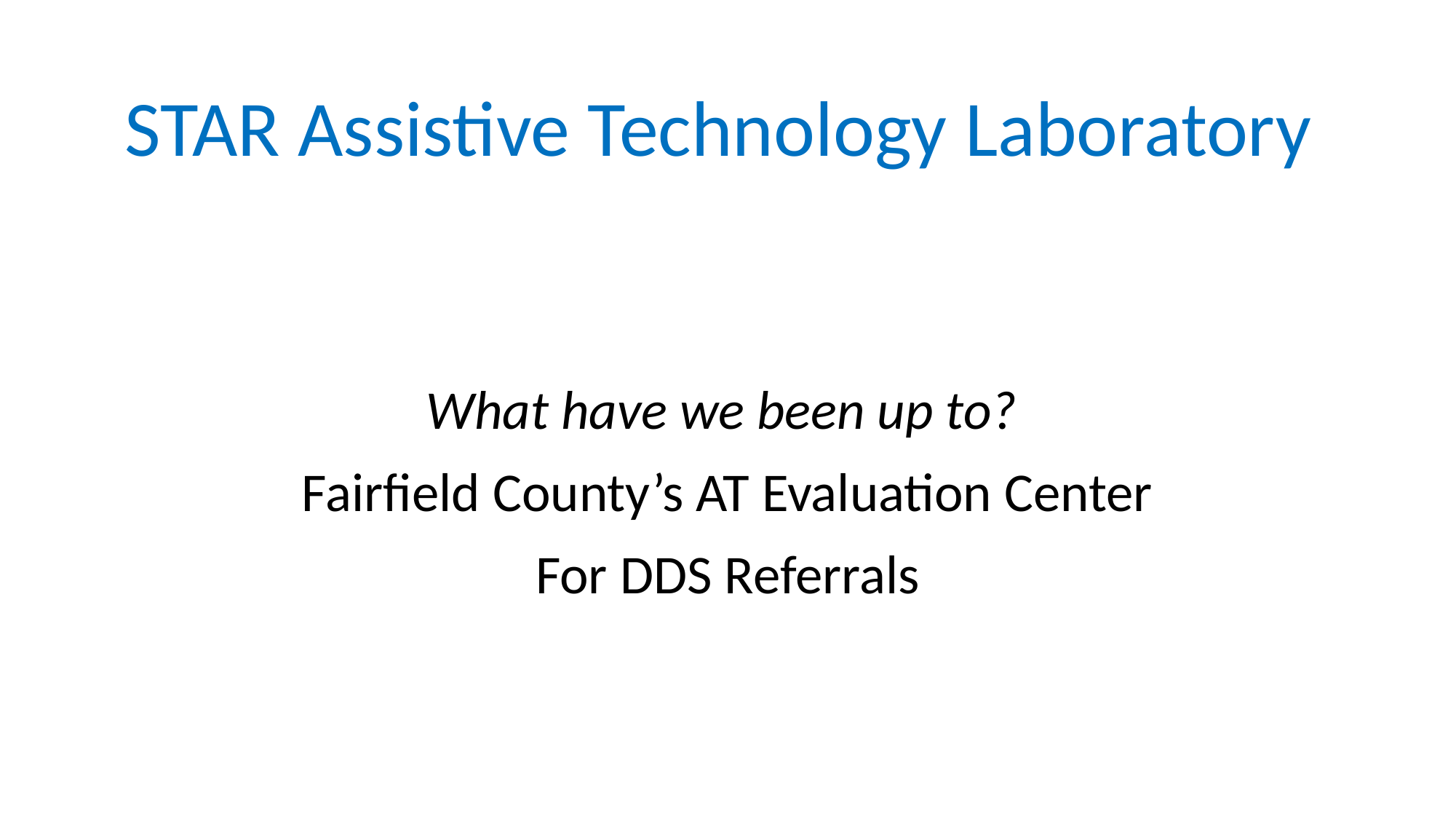

# STAR Assistive Technology Laboratory
What have we been up to?
Fairfield County’s AT Evaluation Center
For DDS Referrals